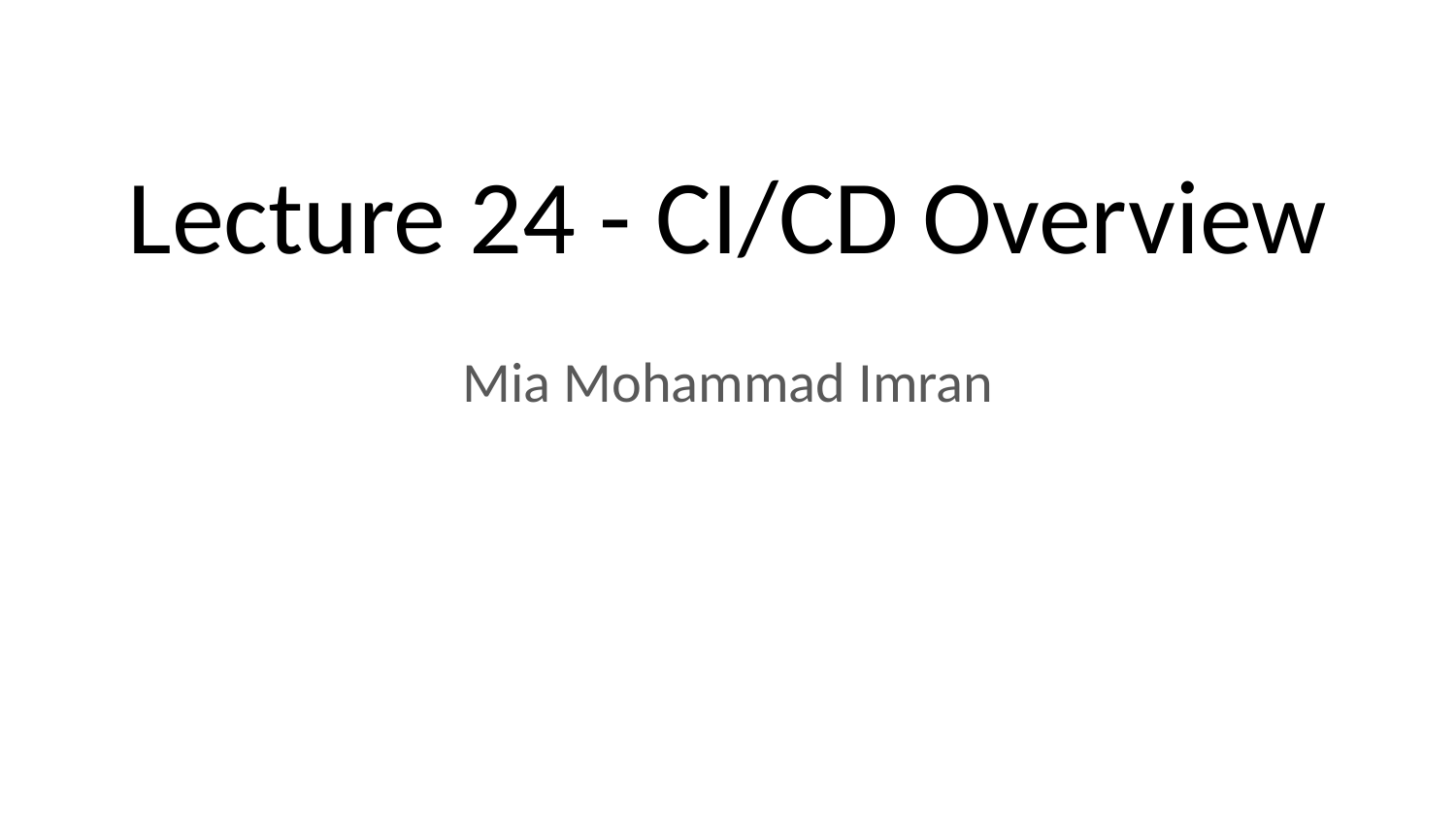

# Lecture 24 - CI/CD Overview
Mia Mohammad Imran